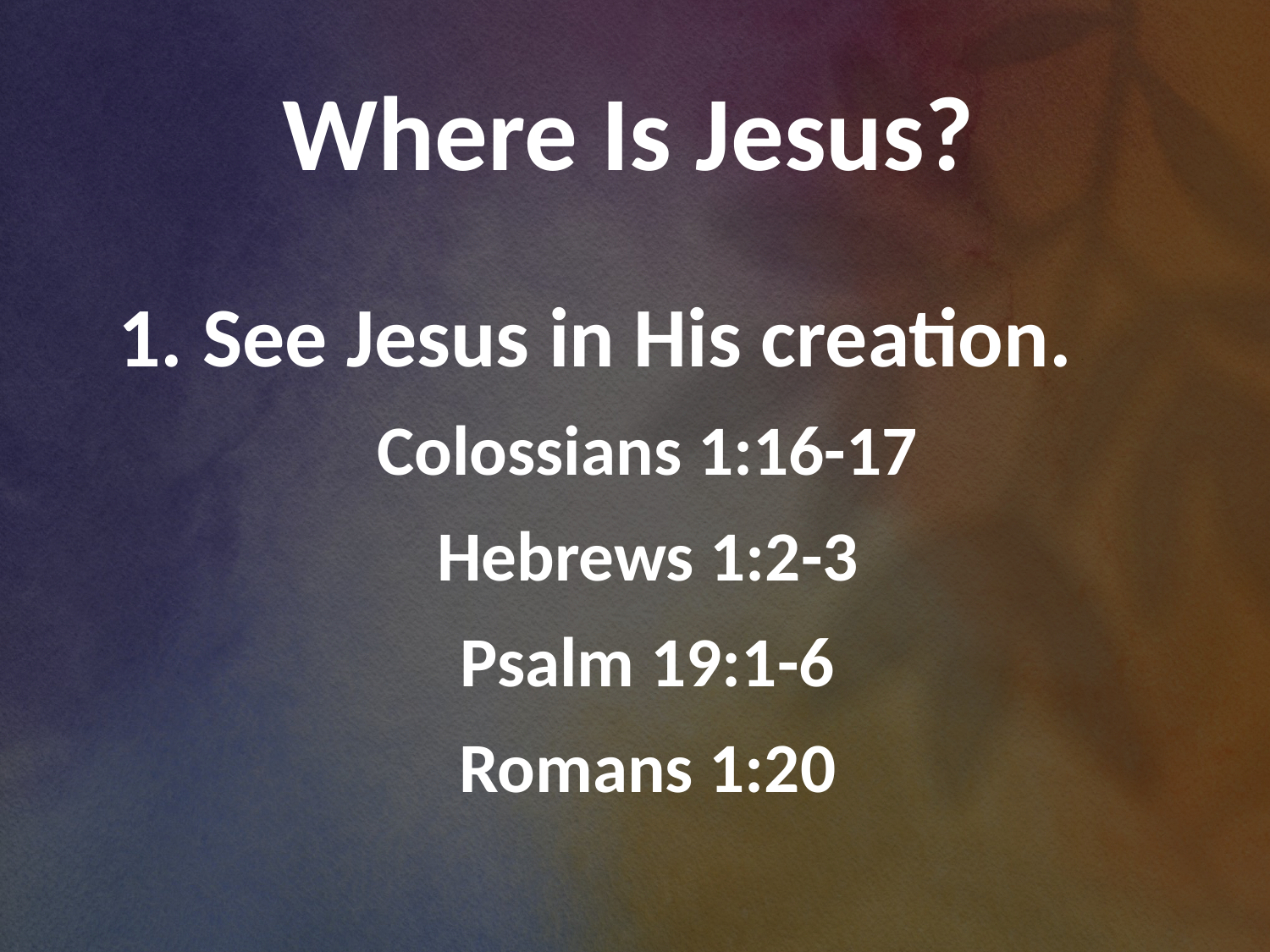

Where Is Jesus?
1. See Jesus in His creation.
Colossians 1:16-17
Hebrews 1:2-3
Psalm 19:1-6
Romans 1:20